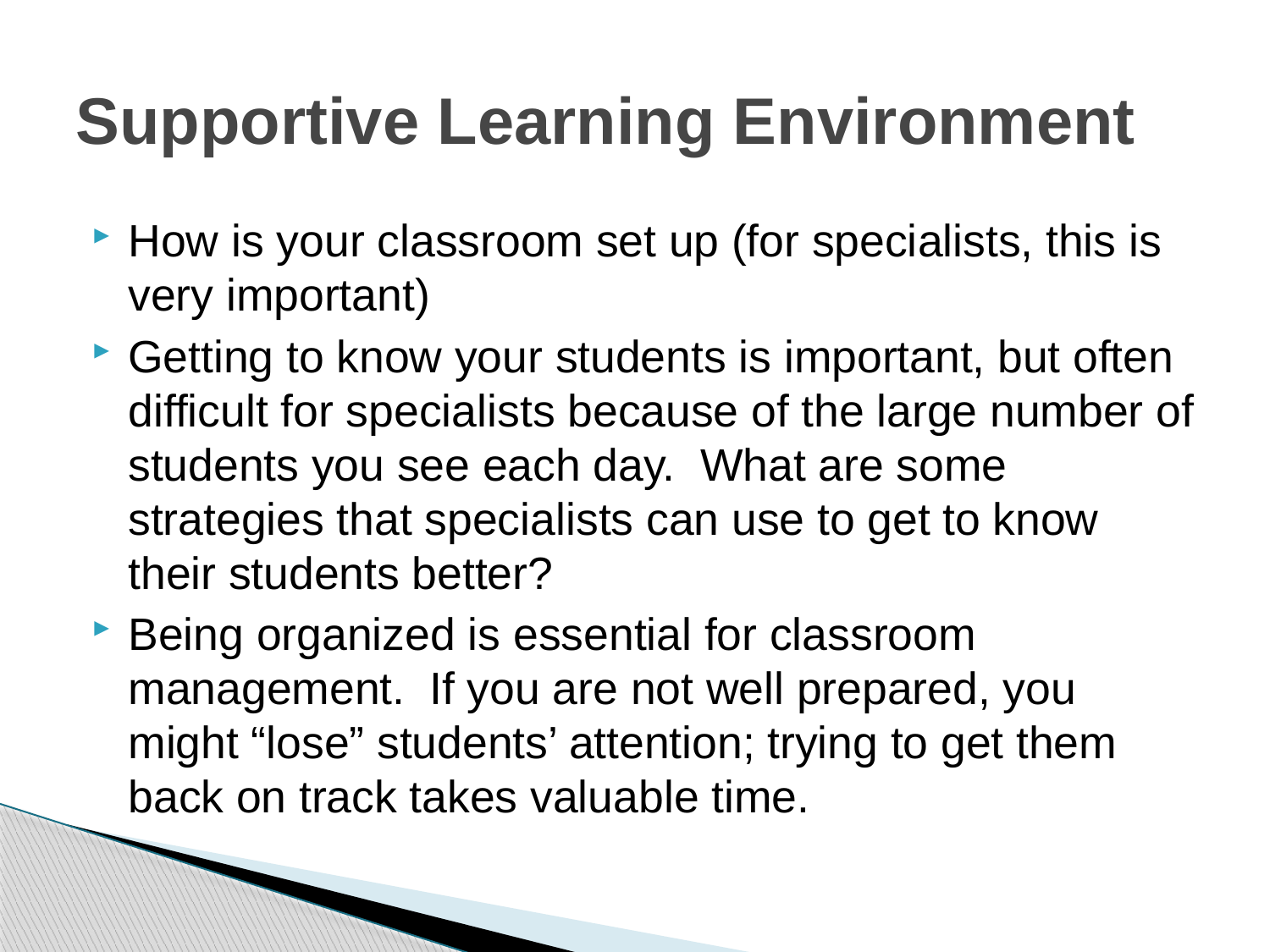

# Supportive Learning Environment
How is your classroom set up (for specialists, this is very important)
Getting to know your students is important, but often difficult for specialists because of the large number of students you see each day.  What are some strategies that specialists can use to get to know their students better?
Being organized is essential for classroom management.  If you are not well prepared, you might “lose” students’ attention; trying to get them back on track takes valuable time.